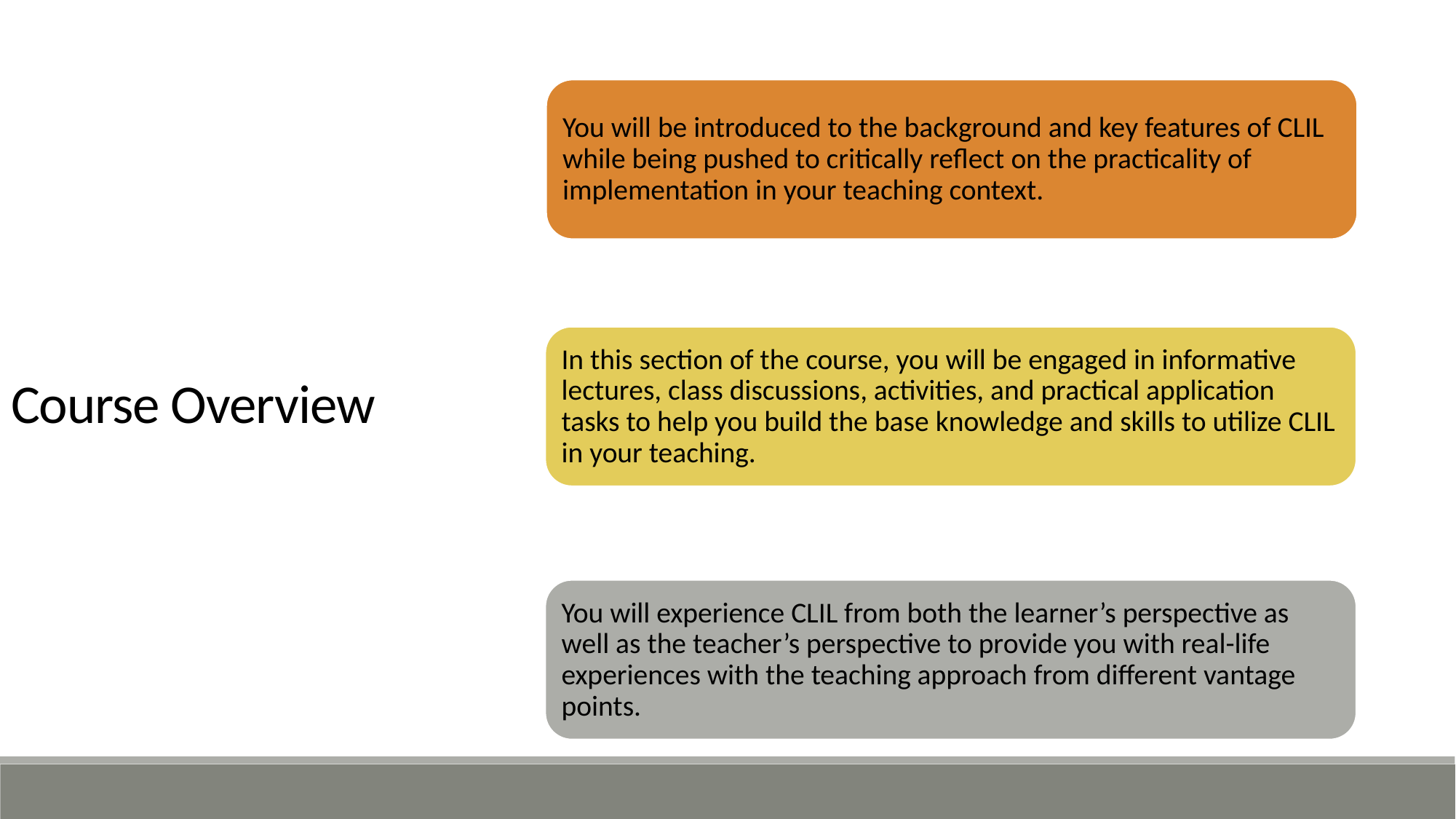

Course Overview
You will be introduced to the background and key features of CLIL while being pushed to critically reflect on the practicality of implementation in your teaching context.
In this section of the course, you will be engaged in informative lectures, class discussions, activities, and practical application tasks to help you build the base knowledge and skills to utilize CLIL in your teaching.
You will experience CLIL from both the learner’s perspective as well as the teacher’s perspective to provide you with real-life experiences with the teaching approach from different vantage points.